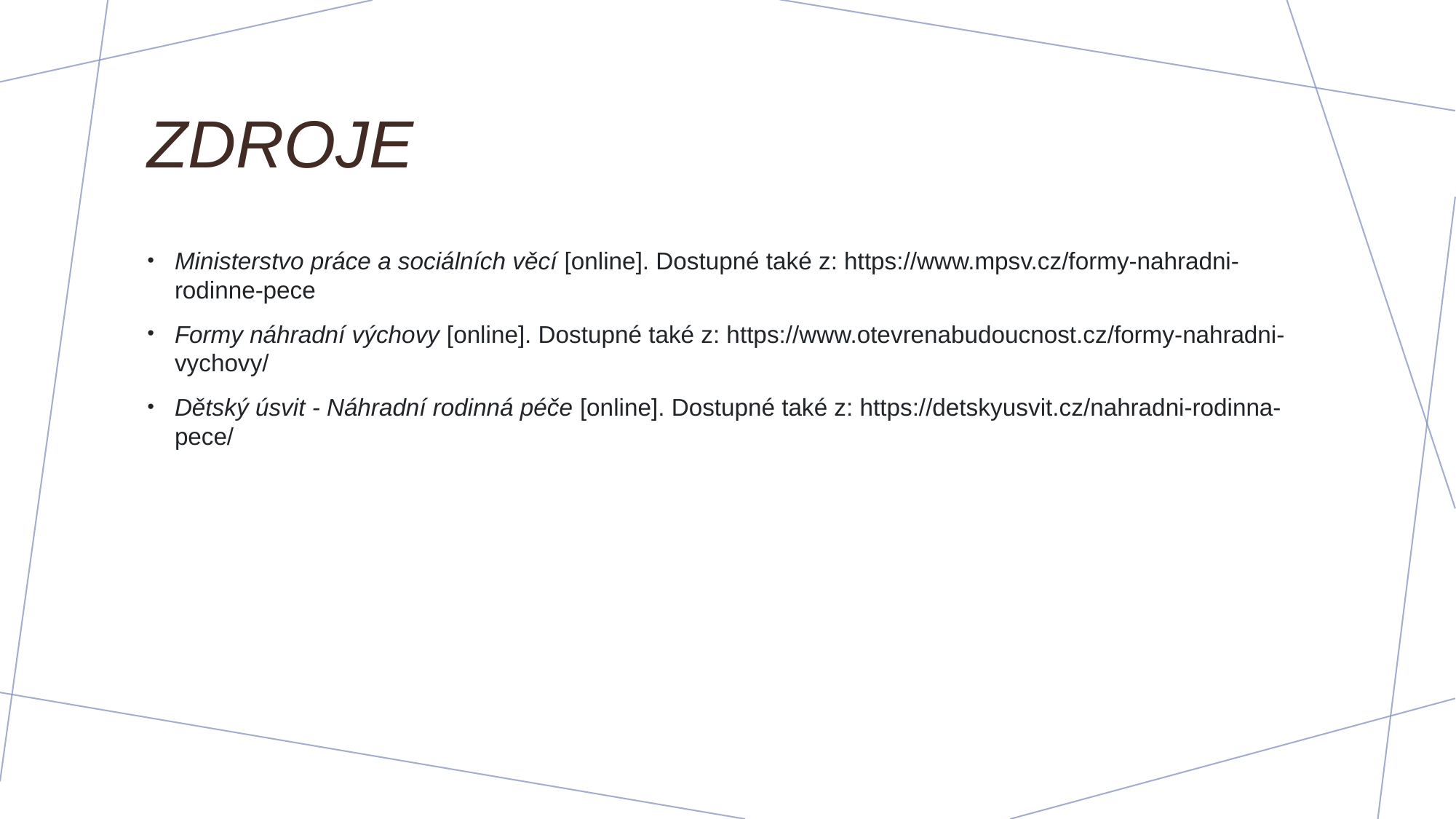

# zdroje
Ministerstvo práce a sociálních věcí [online]. Dostupné také z: https://www.mpsv.cz/formy-nahradni-rodinne-pece
Formy náhradní výchovy [online]. Dostupné také z: https://www.otevrenabudoucnost.cz/formy-nahradni-vychovy/
Dětský úsvit - Náhradní rodinná péče [online]. Dostupné také z: https://detskyusvit.cz/nahradni-rodinna-pece/